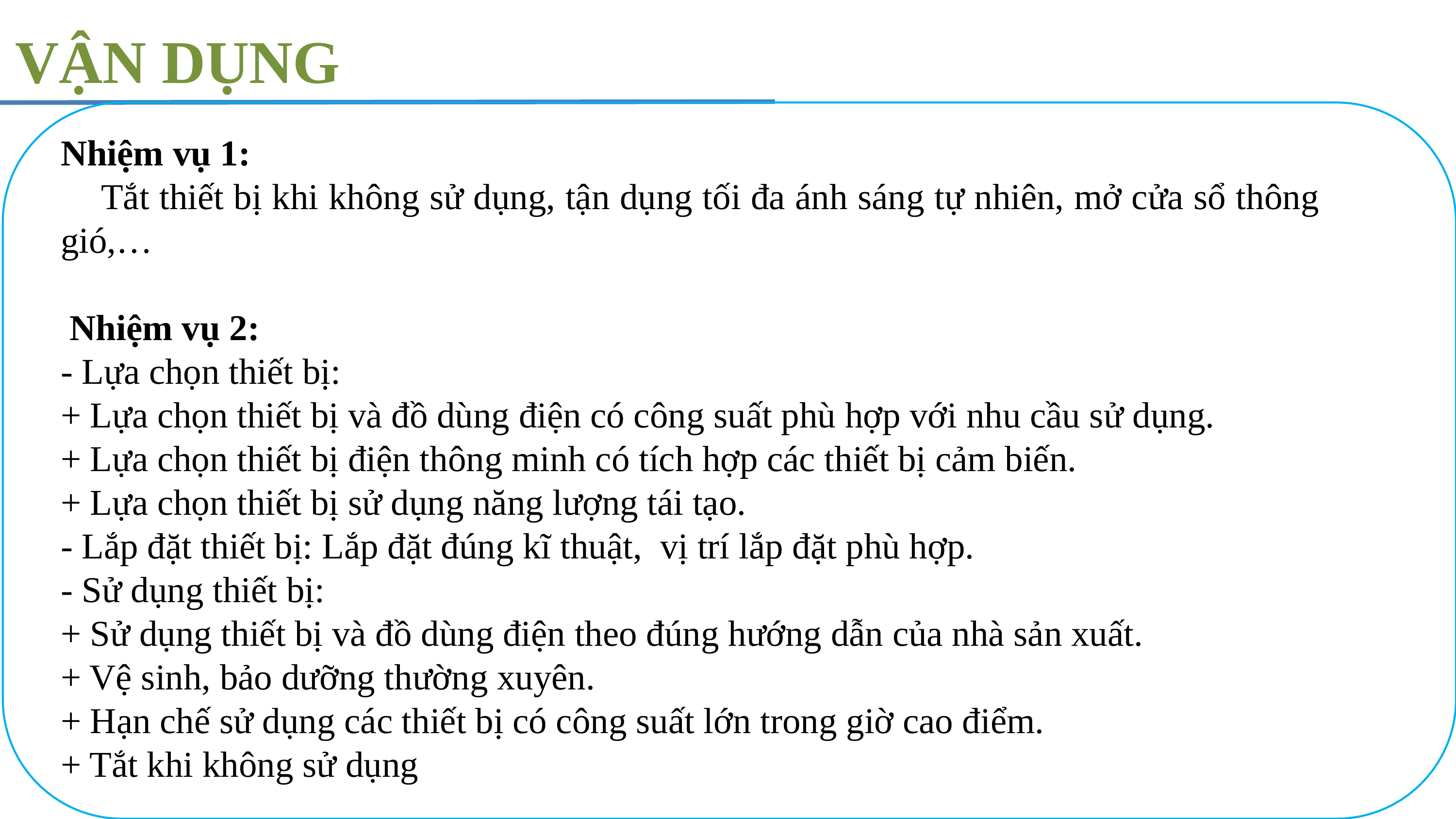

VẬN DỤNG

Nhiệm vụ 1:
    Tắt thiết bị khi không sử dụng, tận dụng tối đa ánh sáng tự nhiên, mở cửa sổ thông gió,…

 Nhiệm vụ 2:
- Lựa chọn thiết bị:
+ Lựa chọn thiết bị và đồ dùng điện có công suất phù hợp với nhu cầu sử dụng.
+ Lựa chọn thiết bị điện thông minh có tích hợp các thiết bị cảm biến.
+ Lựa chọn thiết bị sử dụng năng lượng tái tạo.
- Lắp đặt thiết bị: Lắp đặt đúng kĩ thuật,  vị trí lắp đặt phù hợp.
- Sử dụng thiết bị:
+ Sử dụng thiết bị và đồ dùng điện theo đúng hướng dẫn của nhà sản xuất.
+ Vệ sinh, bảo dưỡng thường xuyên.
+ Hạn chế sử dụng các thiết bị có công suất lớn trong giờ cao điểm.
+ Tắt khi không sử dụng